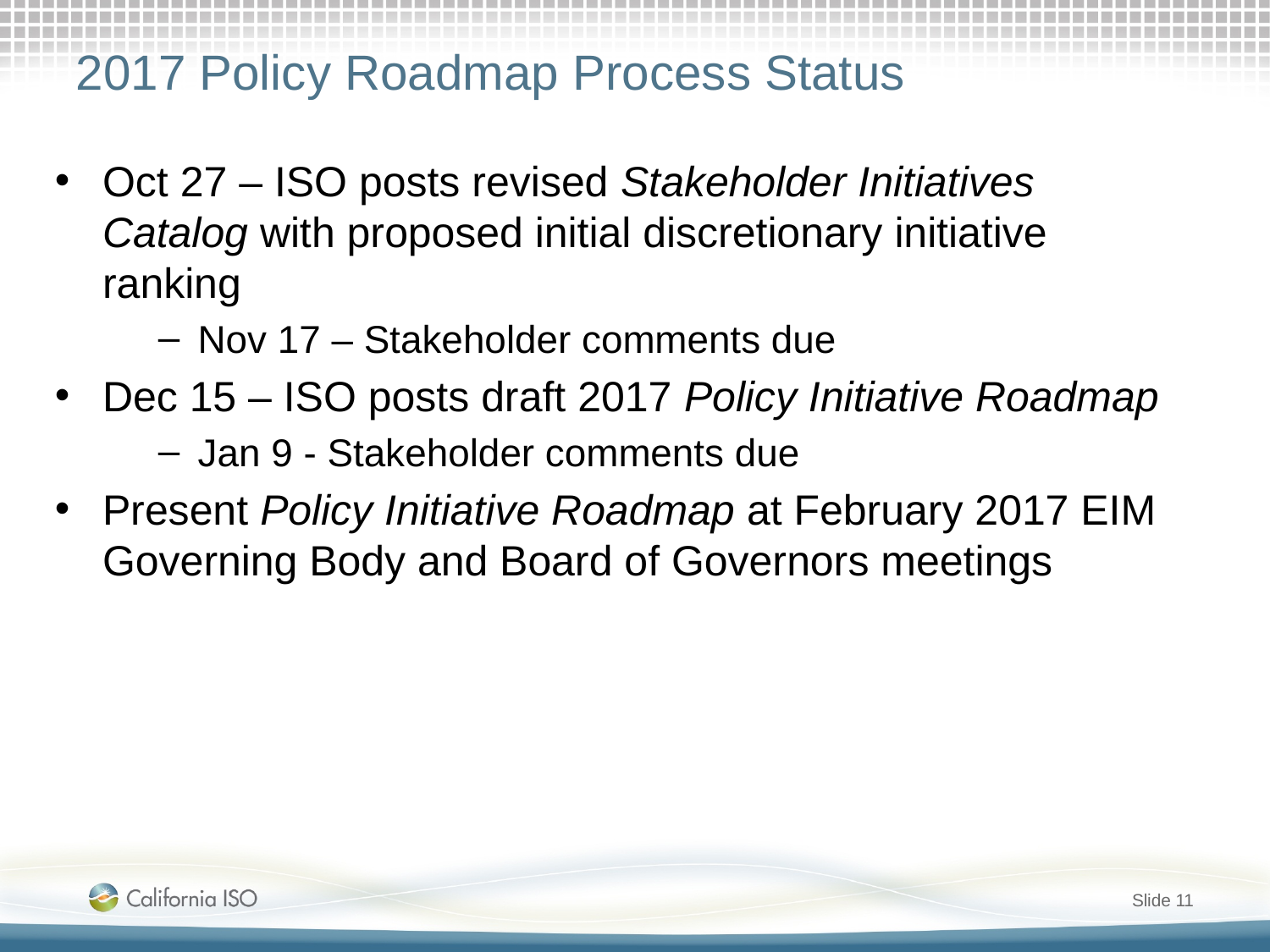

# 2017 Policy Roadmap Process Status
Oct 27 – ISO posts revised Stakeholder Initiatives Catalog with proposed initial discretionary initiative ranking
Nov 17 – Stakeholder comments due
Dec 15 – ISO posts draft 2017 Policy Initiative Roadmap
Jan 9 - Stakeholder comments due
Present Policy Initiative Roadmap at February 2017 EIM Governing Body and Board of Governors meetings

Slide 11